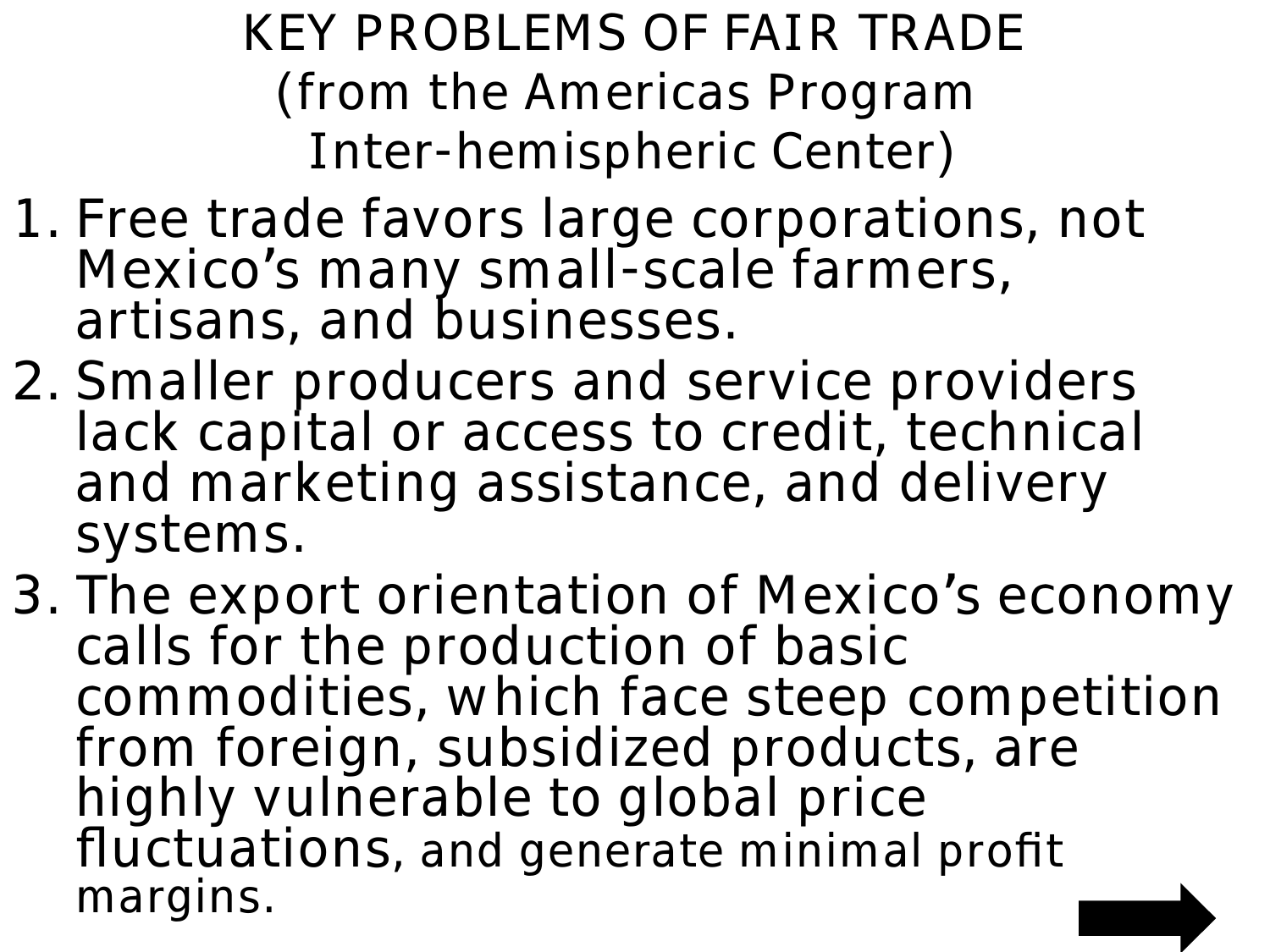

# KEY PROBLEMS OF FAIR TRADE (from the Americas Program Inter-hemispheric Center)
Free trade favors large corporations, not Mexico’s many small-scale farmers, artisans, and businesses.
Smaller producers and service providers lack capital or access to credit, technical and marketing assistance, and delivery systems.
The export orientation of Mexico’s economy calls for the production of basic commodities, which face steep competition from foreign, subsidized products, are highly vulnerable to global price fluctuations, and generate minimal profit margins.